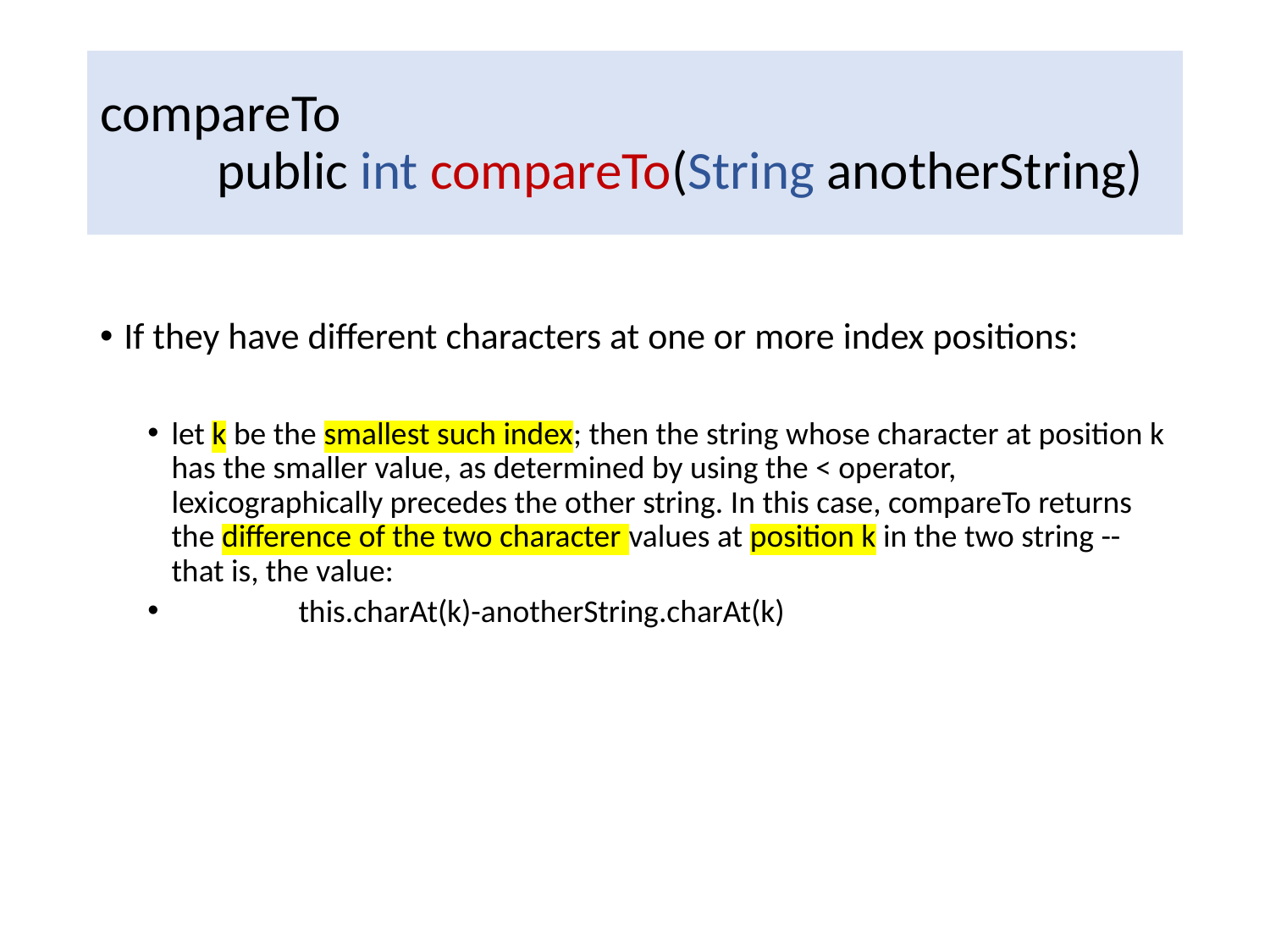

# compareTo public int compareTo(String anotherString)

If they have different characters at one or more index positions:

let k be the smallest such index; then the string whose character at position k has the smaller value, as determined by using the < operator, lexicographically precedes the other string. In this case, compareTo returns the difference of the two character values at position k in the two string -- that is, the value:
	this.charAt(k)-anotherString.charAt(k)